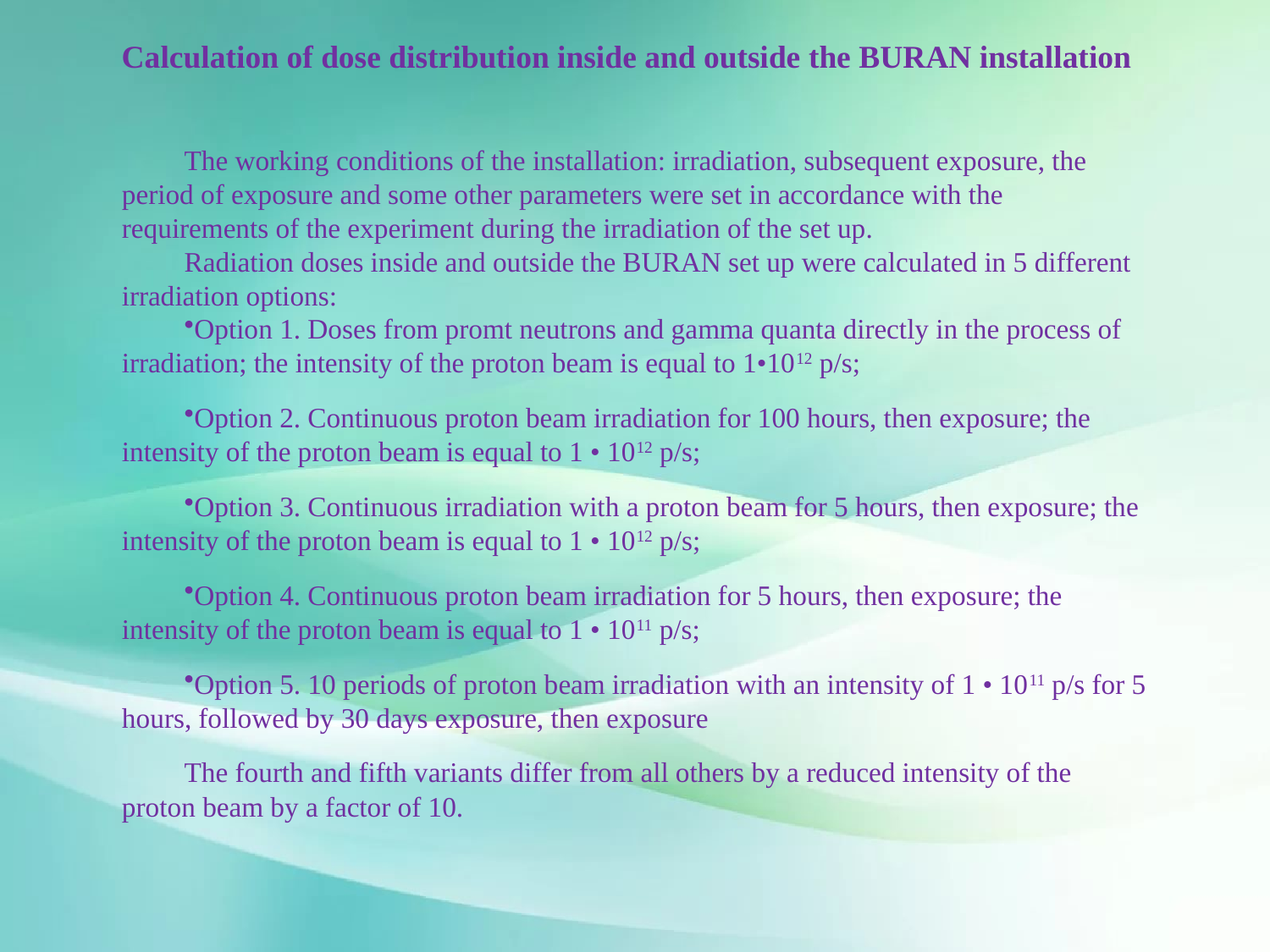

Calculation of dose distribution inside and outside the BURAN installation
The working conditions of the installation: irradiation, subsequent exposure, the period of exposure and some other parameters were set in accordance with the requirements of the experiment during the irradiation of the set up.
Radiation doses inside and outside the BURAN set up were calculated in 5 different irradiation options:
Option 1. Doses from promt neutrons and gamma quanta directly in the process of irradiation; the intensity of the proton beam is equal to 1•1012 p/s;

Option 2. Continuous proton beam irradiation for 100 hours, then exposure; the intensity of the proton beam is equal to 1 • 1012 p/s;

Option 3. Continuous irradiation with a proton beam for 5 hours, then exposure; the intensity of the proton beam is equal to 1 • 1012 p/s;

Option 4. Continuous proton beam irradiation for 5 hours, then exposure; the intensity of the proton beam is equal to 1 • 1011 p/s;

Option 5. 10 periods of proton beam irradiation with an intensity of 1 • 1011 p/s for 5 hours, followed by 30 days exposure, then exposure

The fourth and fifth variants differ from all others by a reduced intensity of the proton beam by a factor of 10.